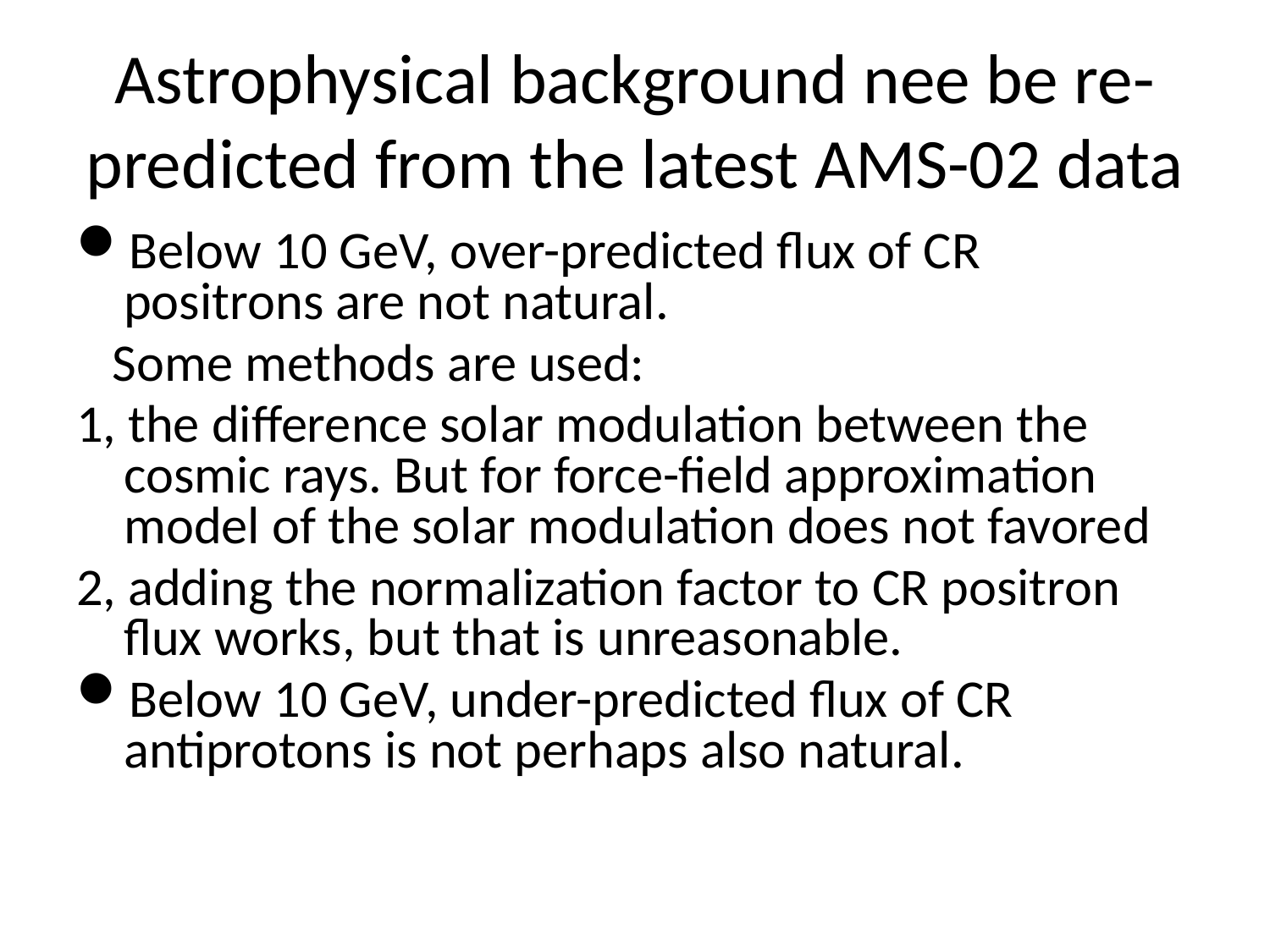

# Astrophysical background nee be re-predicted from the latest AMS-02 data
Below 10 GeV, over-predicted flux of CR positrons are not natural.
   Some methods are used:
1, the difference solar modulation between the cosmic rays. But for force-field approximation model of the solar modulation does not favored
2, adding the normalization factor to CR positron flux works, but that is unreasonable.
Below 10 GeV, under-predicted flux of CR antiprotons is not perhaps also natural.